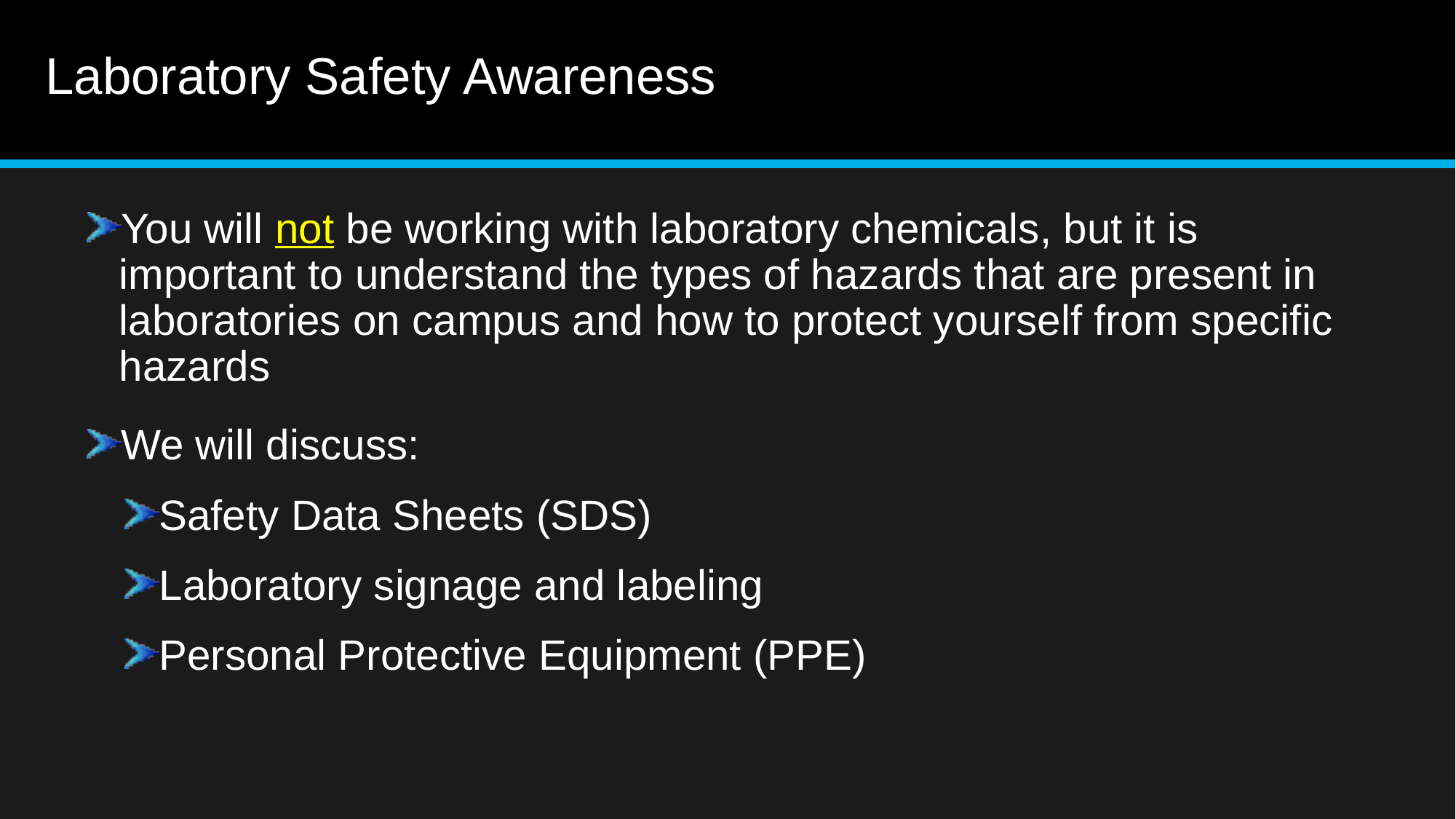

# Laboratory Safety Awareness
You will not be working with laboratory chemicals, but it is important to understand the types of hazards that are present in laboratories on campus and how to protect yourself from specific hazards
We will discuss:
Safety Data Sheets (SDS)
Laboratory signage and labeling
Personal Protective Equipment (PPE)